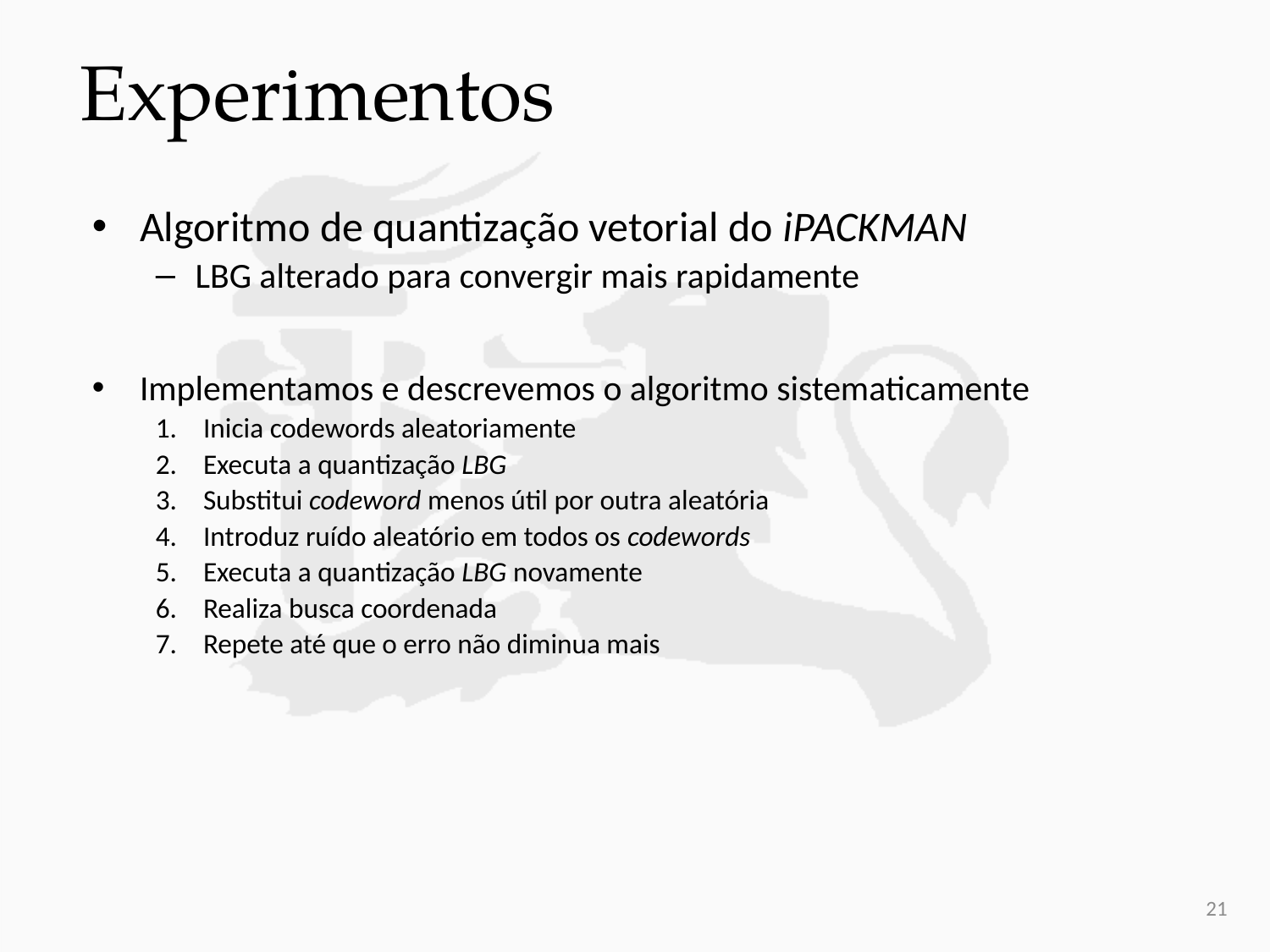

Experimentos
Algoritmo de quantização vetorial do iPACKMAN
LBG alterado para convergir mais rapidamente

Implementamos e descrevemos o algoritmo sistematicamente
Inicia codewords aleatoriamente
Executa a quantização LBG
Substitui codeword menos útil por outra aleatória
Introduz ruído aleatório em todos os codewords
Executa a quantização LBG novamente
Realiza busca coordenada
Repete até que o erro não diminua mais
21